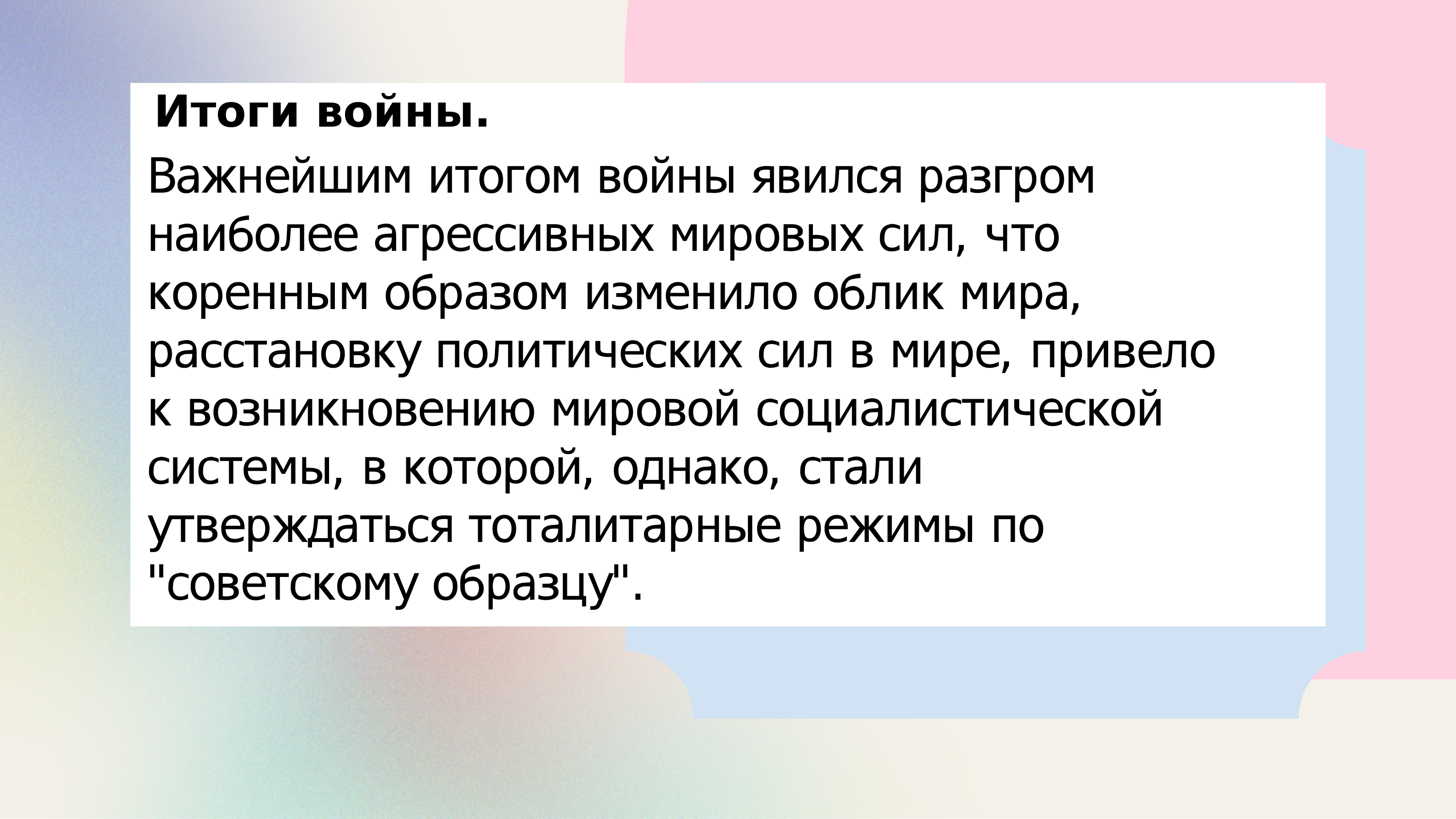

Итоги войны.
Важнейшим итогом войны явился разгром наиболее агрессивных мировых сил, что коренным образом изменило облик мира, расстановку политических сил в мире, привело к возникновению мировой социалистической системы, в которой, однако, стали утверждаться тоталитарные режимы по "советскому образцу".